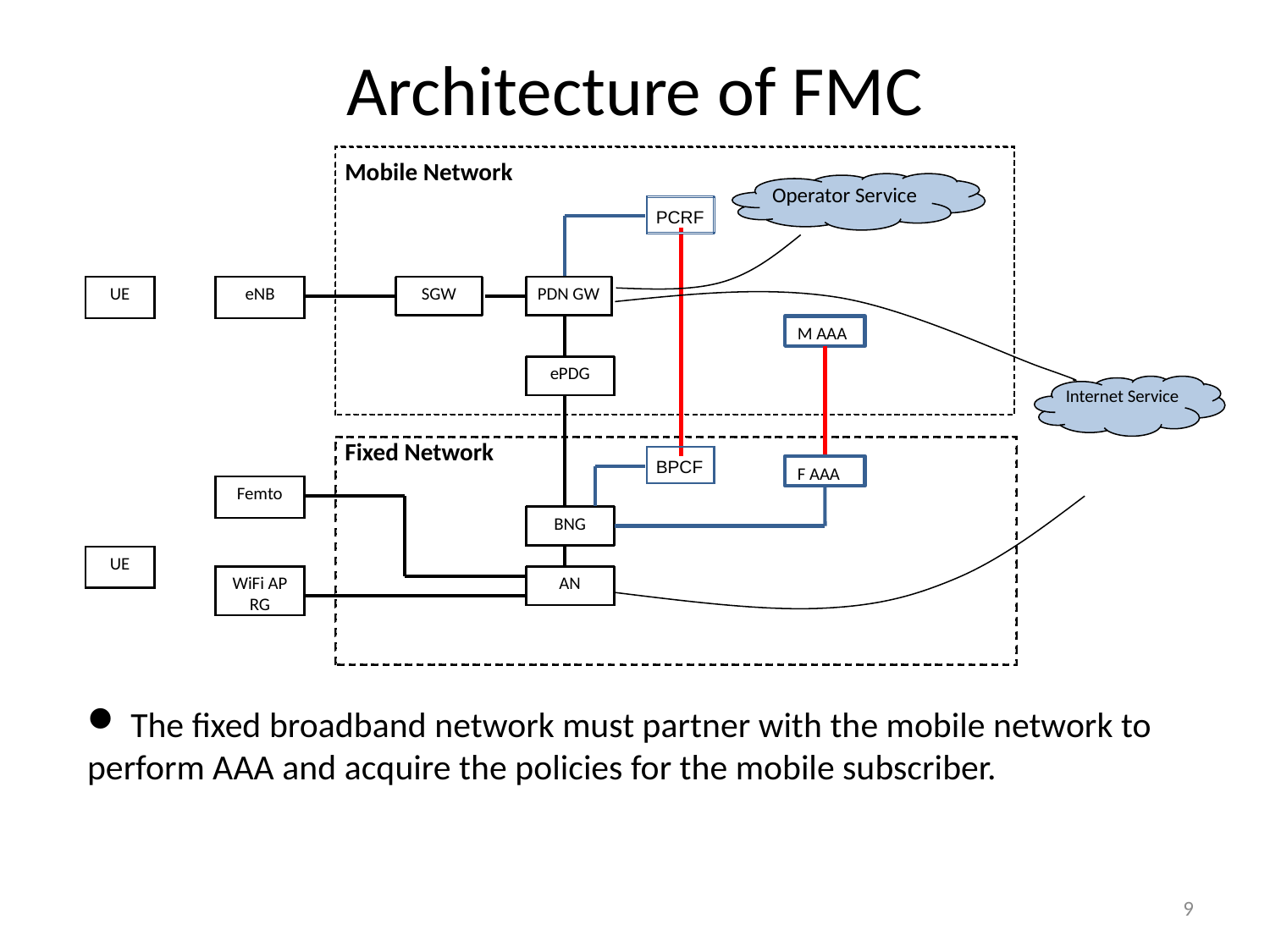

# Architecture of FMC

Mobile Network
Operator Service

PCRF

UE
eNB
SGW
PDN GW

M AAA
ePDG
Internet Service

Fixed Network

BPCF
F AAA
Femto
BNG
UE
WiFi AP
RG
AN

 The fixed broadband network must partner with the mobile network to perform AAA and acquire the policies for the mobile subscriber.
9